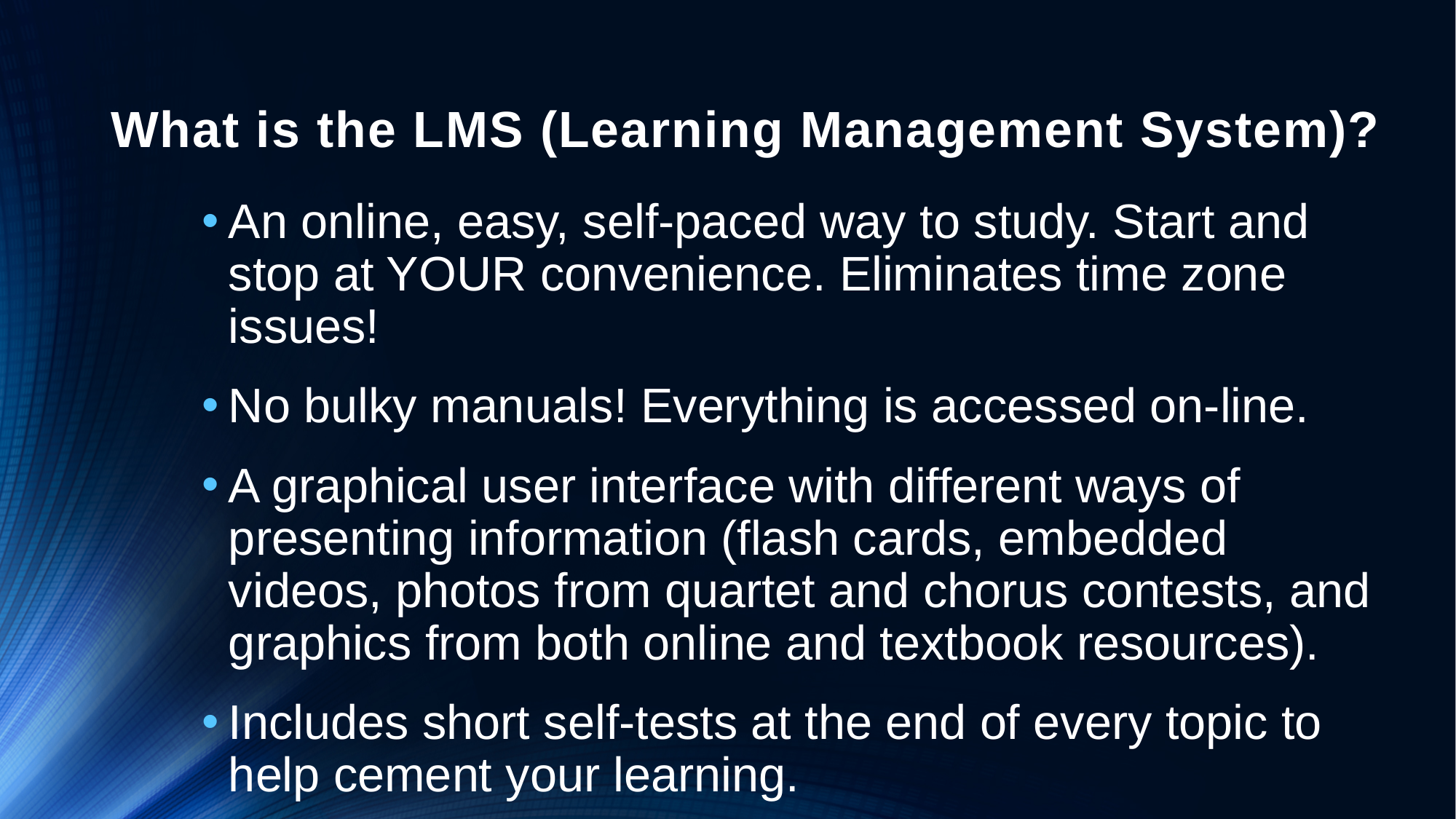

# What is the LMS (Learning Management System)?
An online, easy, self-paced way to study. Start and stop at YOUR convenience. Eliminates time zone issues!
No bulky manuals! Everything is accessed on-line.
A graphical user interface with different ways of presenting information (flash cards, embedded videos, photos from quartet and chorus contests, and graphics from both online and textbook resources).
Includes short self-tests at the end of every topic to help cement your learning.